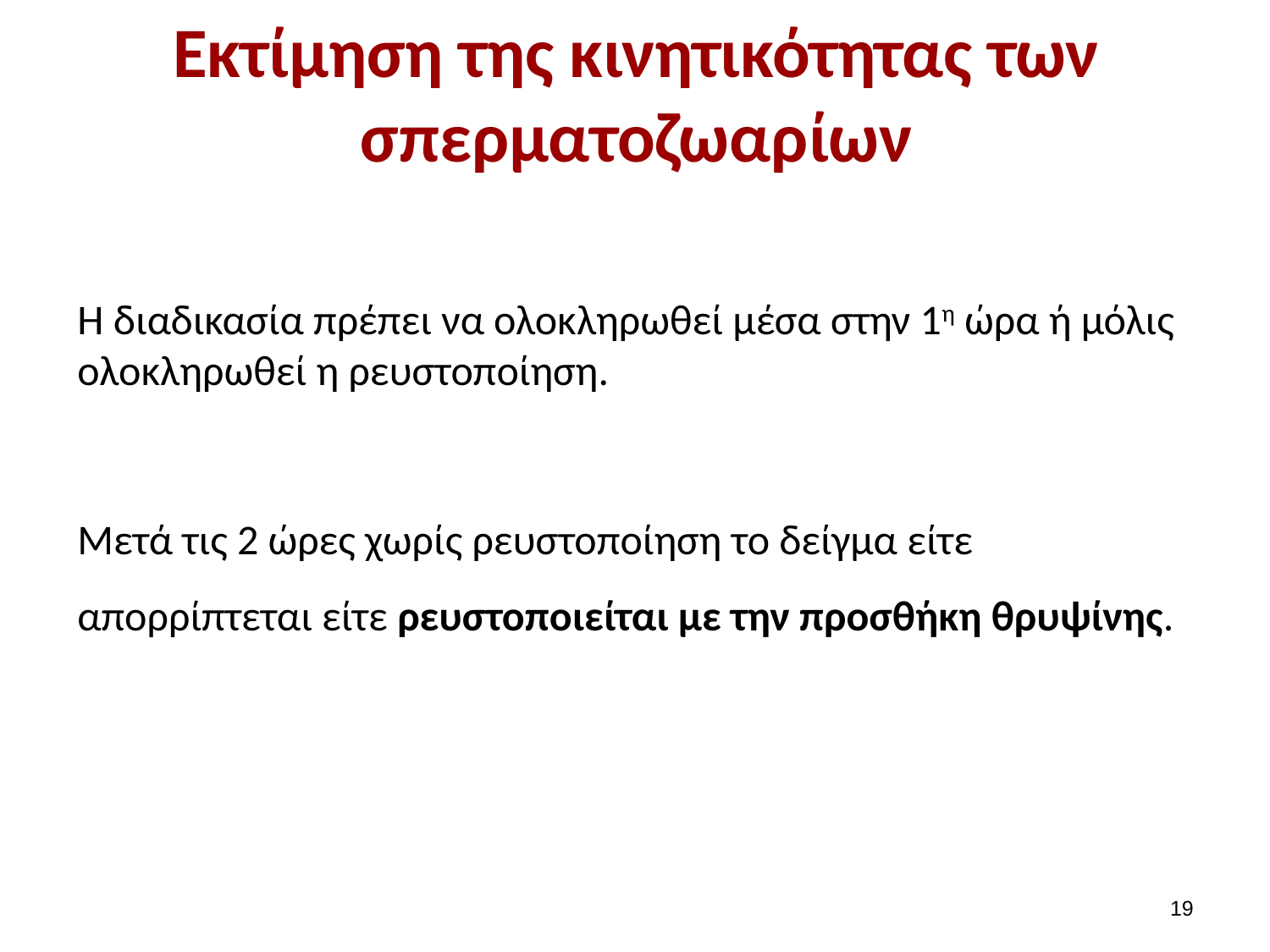

# Εκτίμηση της κινητικότητας των σπερματοζωαρίων
Η διαδικασία πρέπει να ολοκληρωθεί μέσα στην 1η ώρα ή μόλις ολοκληρωθεί η ρευστοποίηση.

Μετά τις 2 ώρες χωρίς ρευστοποίηση το δείγμα είτε απορρίπτεται είτε ρευστοποιείται με την προσθήκη θρυψίνης.
19